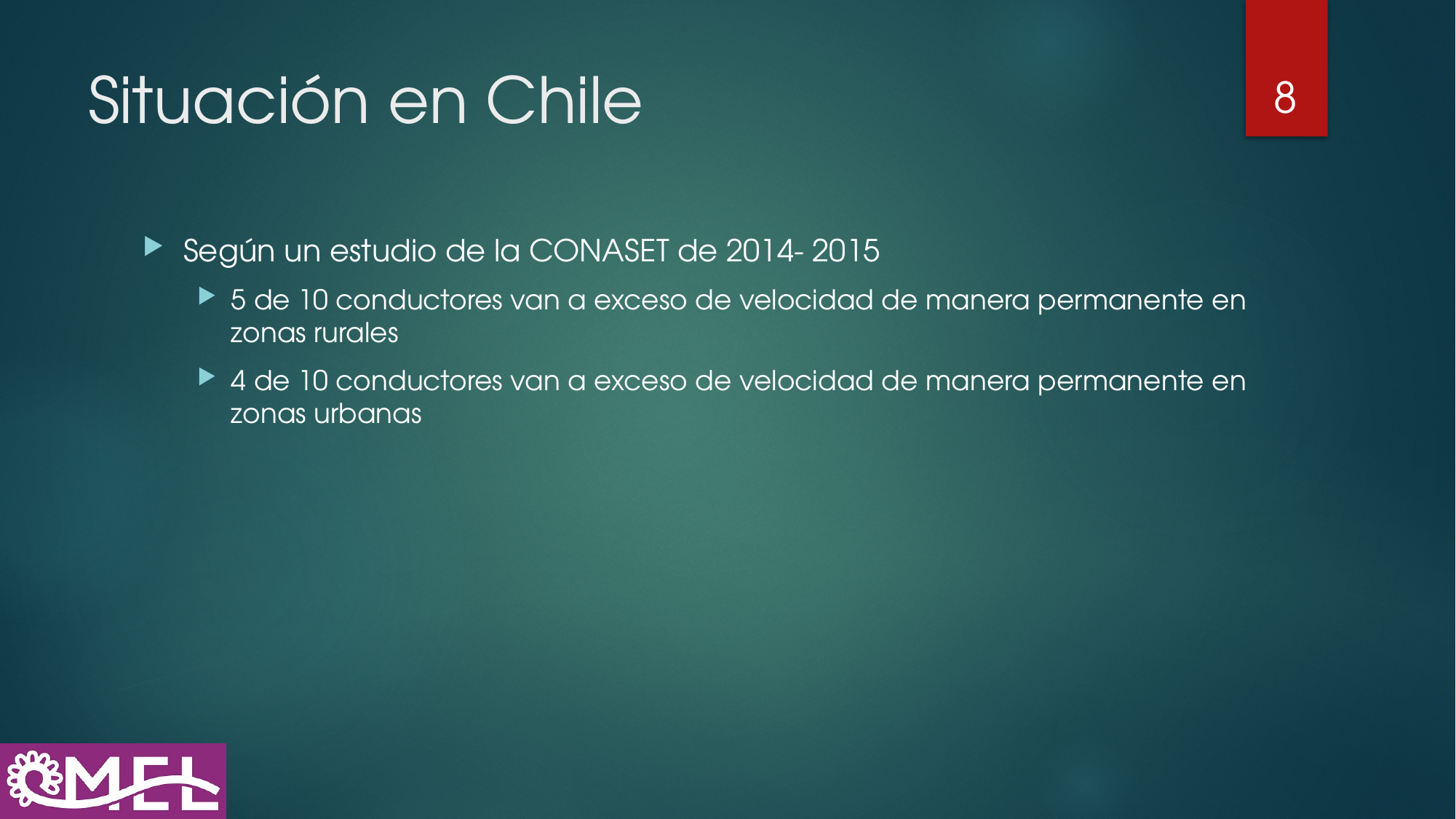

8
# Situación en Chile
Según un estudio de la CONASET de 2014- 2015
5 de 10 conductores van a exceso de velocidad de manera permanente en zonas rurales
4 de 10 conductores van a exceso de velocidad de manera permanente en zonas urbanas